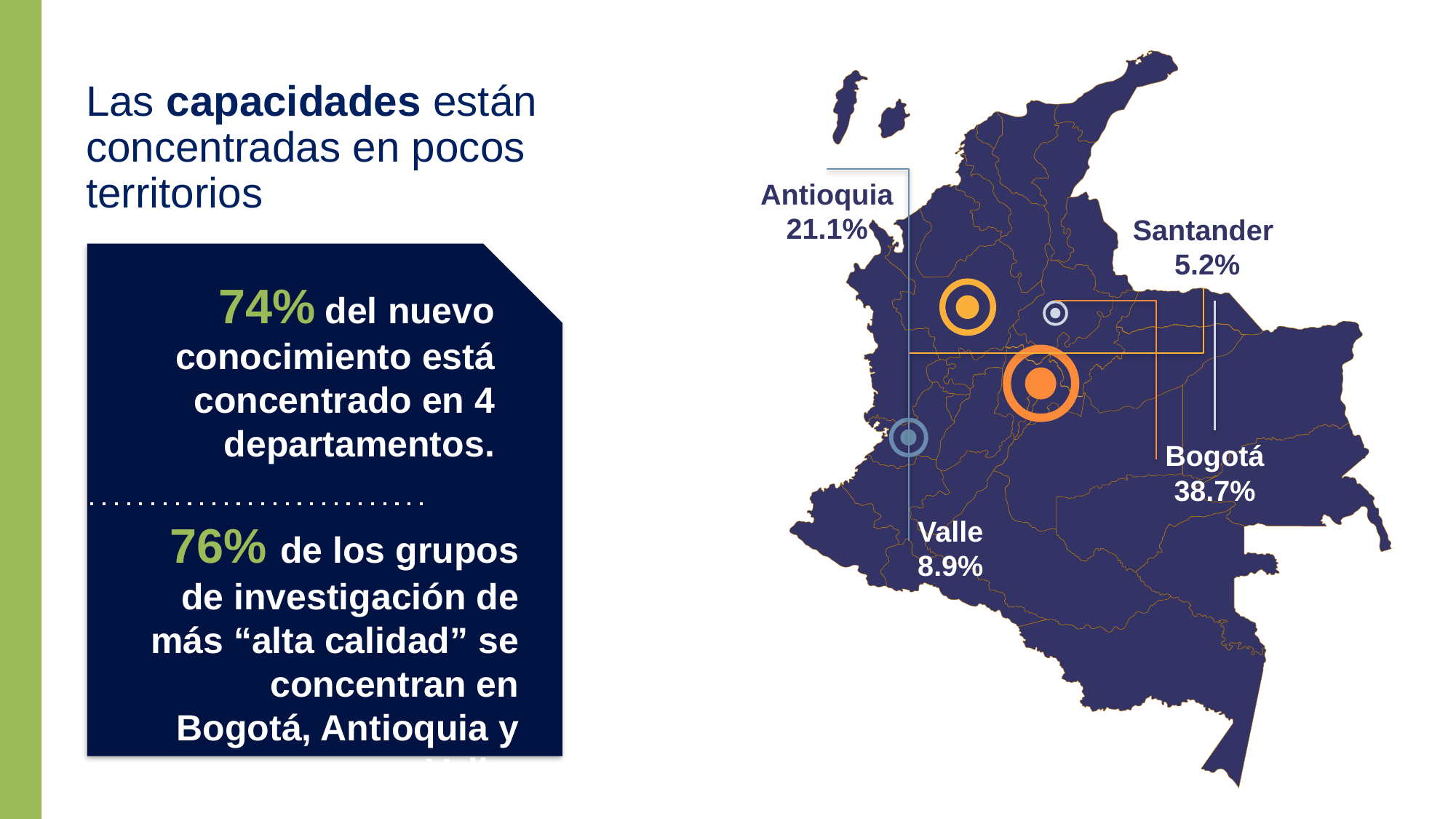

# Las capacidades están concentradas en pocos territorios
Antioquia
21.1%
Santander
 5.2%

74% del nuevo conocimiento está concentrado en 4 departamentos.

Bogotá
38.7%
Valle
8.9%
76% de los grupos de investigación de más “alta calidad” se concentran en Bogotá, Antioquia y Valle.
88 jóvenes beneficiados a través del Programa Jóvenes Ingenieros, con el apoyo del Ministerio de Educación y Colciencias.

137 docentes franceses beneficiados con el Programa de Profesores Invitados, entre 2015 y 2017.